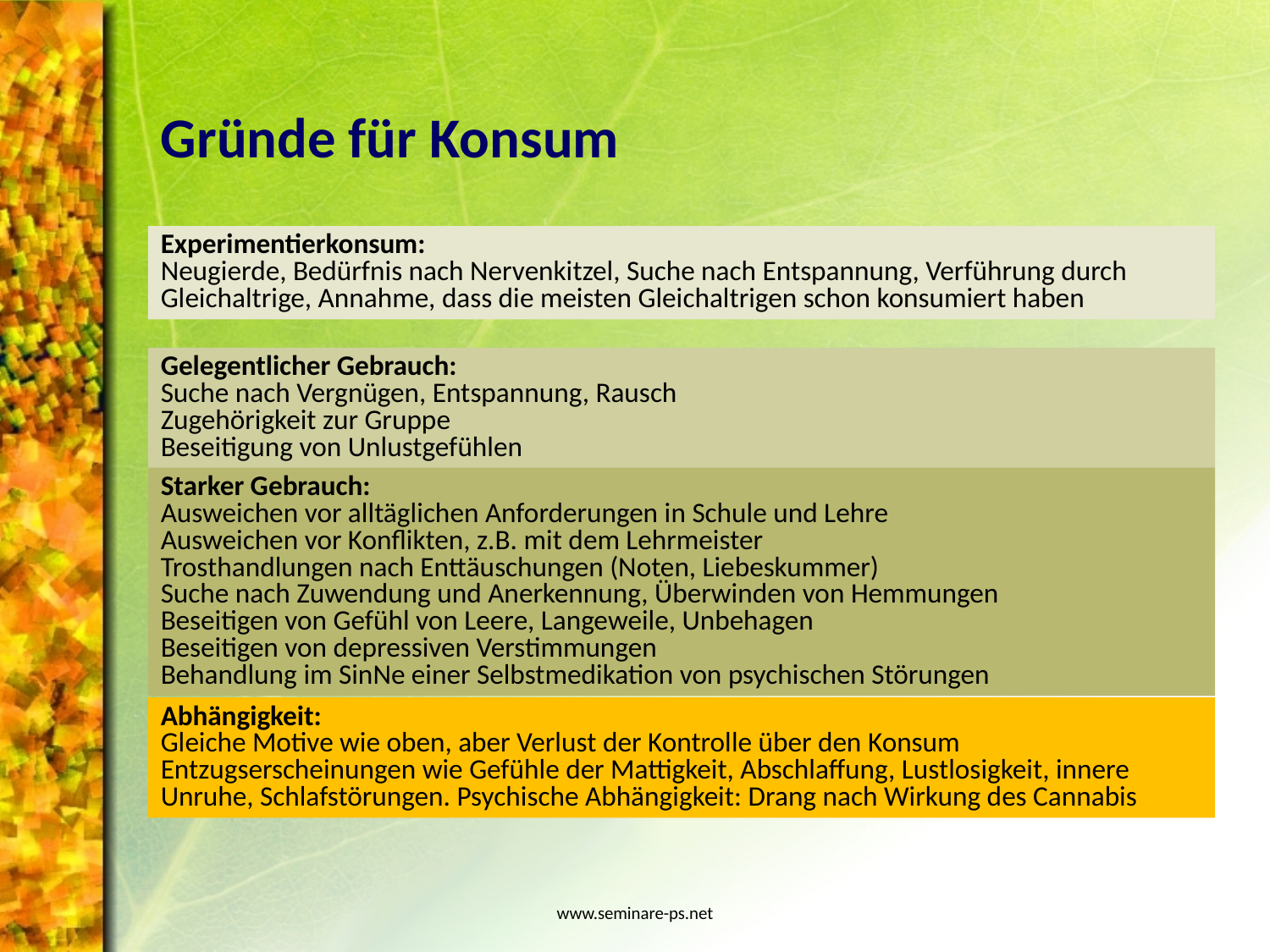

# Gründe für Konsum
Experimentierkonsum:
Neugierde, Bedürfnis nach Nervenkitzel, Suche nach Entspannung, Verführung durch Gleichaltrige, Annahme, dass die meisten Gleichaltrigen schon konsumiert haben
Gelegentlicher Gebrauch:
Suche nach Vergnügen, Entspannung, Rausch
Zugehörigkeit zur Gruppe
Beseitigung von Unlustgefühlen
Starker Gebrauch:
Ausweichen vor alltäglichen Anforderungen in Schule und Lehre
Ausweichen vor Konflikten, z.B. mit dem Lehrmeister
Trosthandlungen nach Enttäuschungen (Noten, Liebeskummer)
Suche nach Zuwendung und Anerkennung, Überwinden von Hemmungen
Beseitigen von Gefühl von Leere, Langeweile, Unbehagen
Beseitigen von depressiven Verstimmungen
Behandlung im SinNe einer Selbstmedikation von psychischen Störungen
Abhängigkeit:
Gleiche Motive wie oben, aber Verlust der Kontrolle über den Konsum
Entzugserscheinungen wie Gefühle der Mattigkeit, Abschlaffung, Lustlosigkeit, innere Unruhe, Schlafstörungen. Psychische Abhängigkeit: Drang nach Wirkung des Cannabis
www.seminare-ps.net